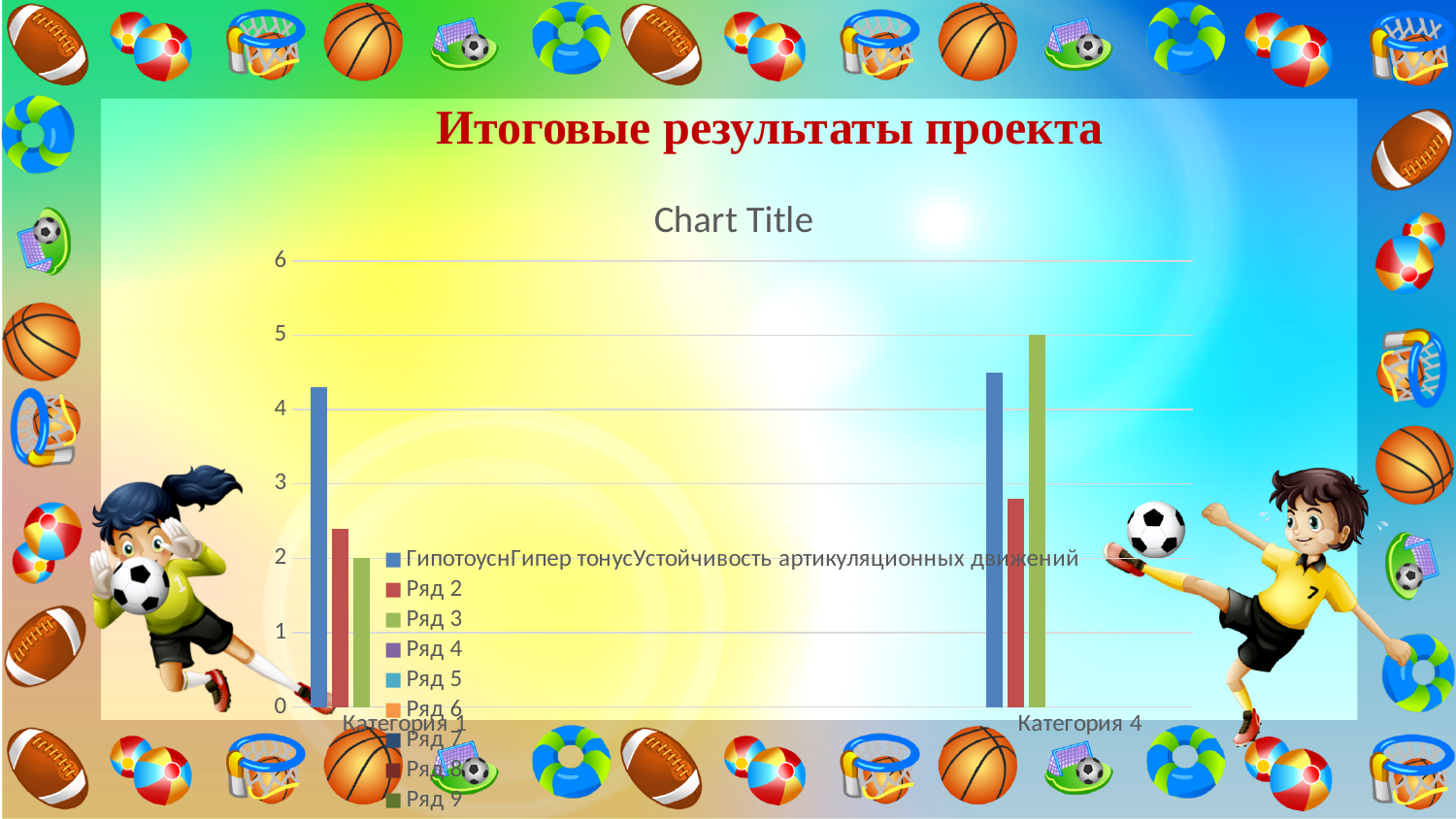

Итоговые результаты проекта

### Chart:

| Category | ГипотоуснГипер тонусУстойчивость артикуляционных движений | Ряд 2 | Ряд 3 | Ряд 4 | Ряд 5 | Ряд 6 | Ряд 7 | Ряд 8 | Ряд 9 |
|---|---|---|---|---|---|---|---|---|---|
| Категория 1 | 4.3 | 2.4 | 2.0 | 0.0 | None | None | None | None | None |
|  | None | None | None | None | None | None | None | None | None |
|  | None | None | None | None | None | None | None | None | None |
| Категория 4 | 4.5 | 2.8 | 5.0 | None | None | None | None | None | None |